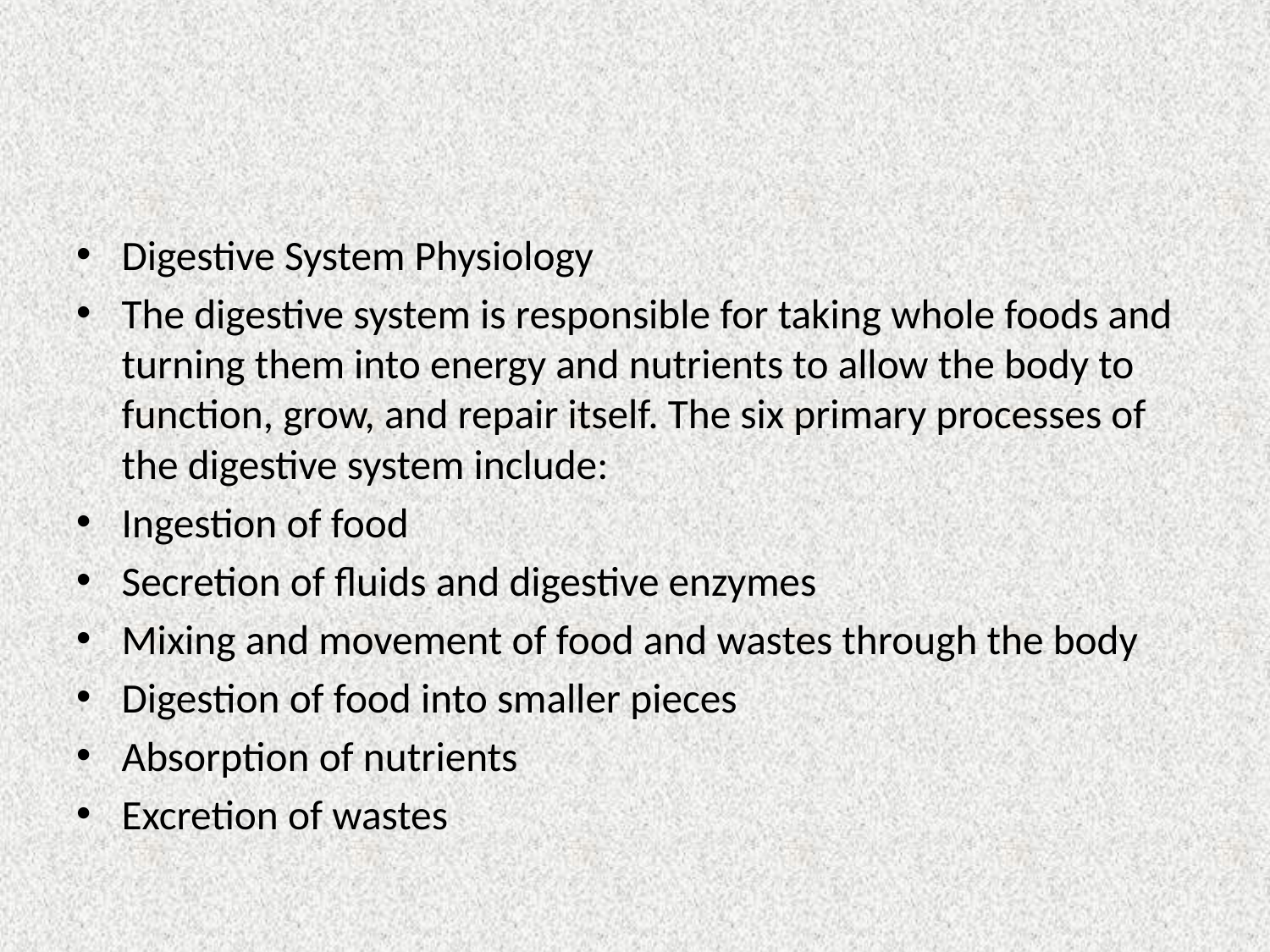

#
Digestive System Physiology
The digestive system is responsible for taking whole foods and turning them into energy and nutrients to allow the body to function, grow, and repair itself. The six primary processes of the digestive system include:
Ingestion of food
Secretion of fluids and digestive enzymes
Mixing and movement of food and wastes through the body
Digestion of food into smaller pieces
Absorption of nutrients
Excretion of wastes